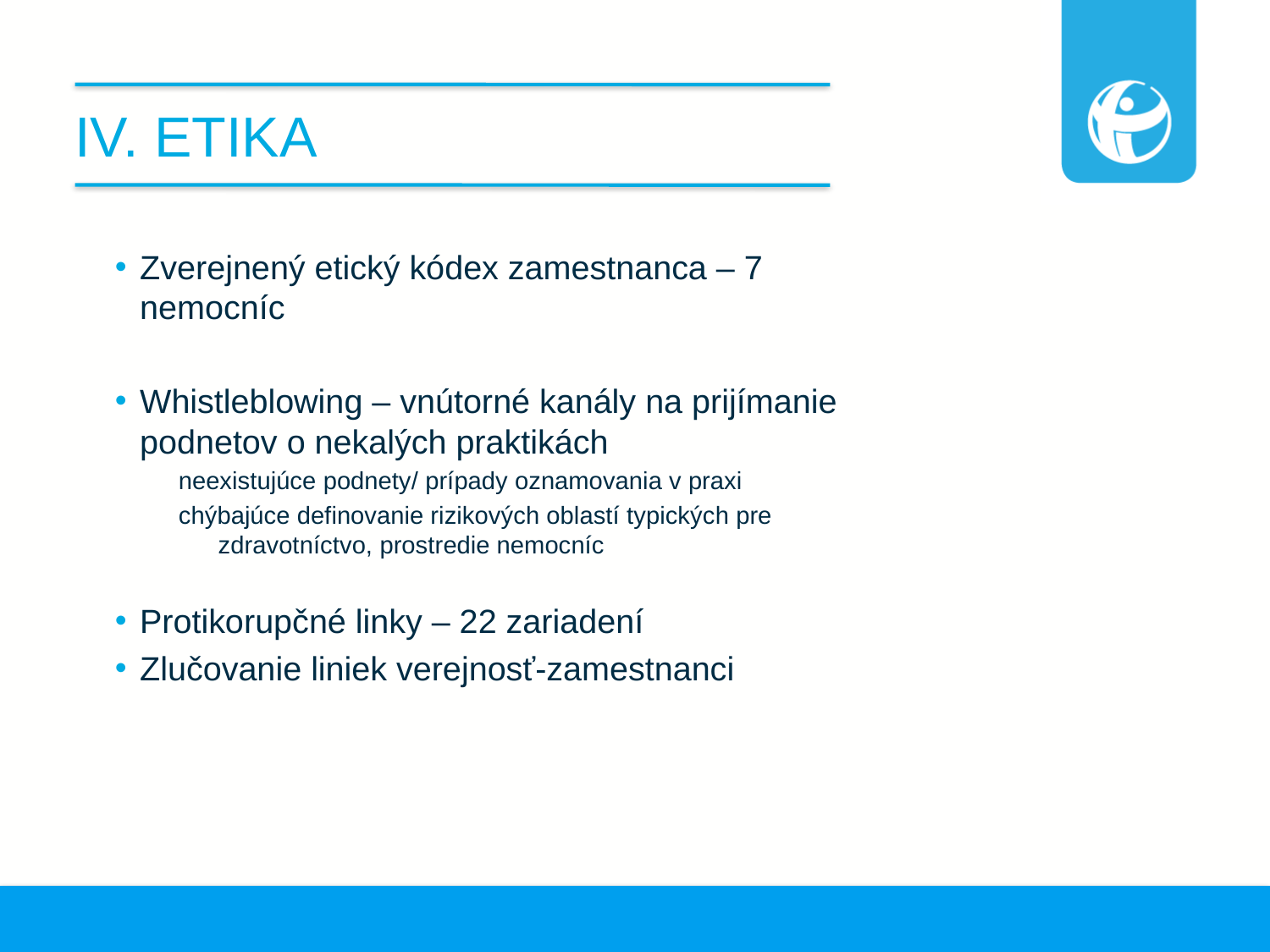

# IV. Etika
Zverejnený etický kódex zamestnanca – 7 nemocníc

Whistleblowing – vnútorné kanály na prijímanie podnetov o nekalých praktikách
neexistujúce podnety/ prípady oznamovania v praxi
chýbajúce definovanie rizikových oblastí typických pre zdravotníctvo, prostredie nemocníc

Protikorupčné linky – 22 zariadení
Zlučovanie liniek verejnosť-zamestnanci